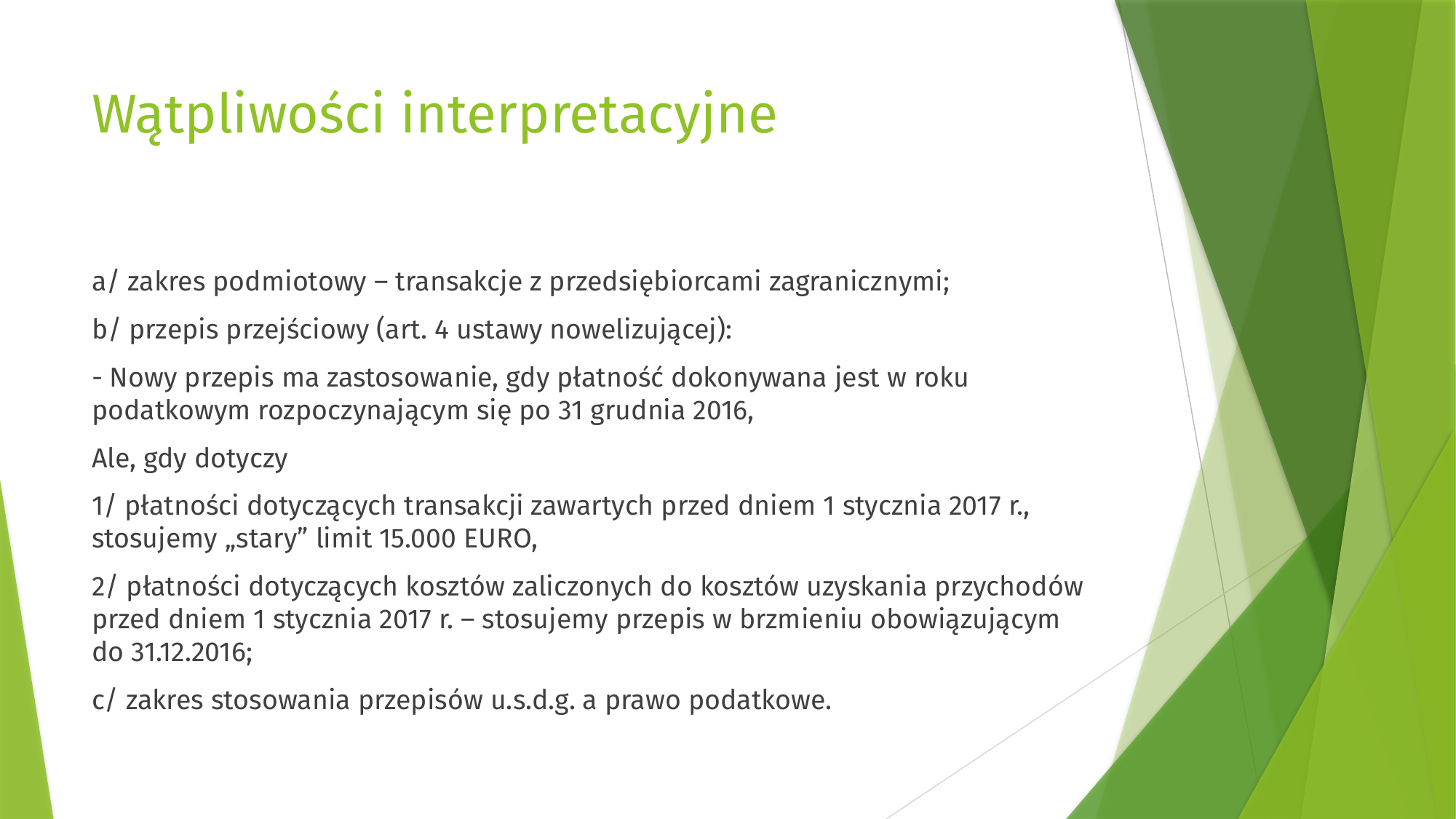

# Wątpliwości interpretacyjne
a/ zakres podmiotowy – transakcje z przedsiębiorcami zagranicznymi;
b/ przepis przejściowy (art. 4 ustawy nowelizującej):
- Nowy przepis ma zastosowanie, gdy płatność dokonywana jest w roku podatkowym rozpoczynającym się po 31 grudnia 2016,
Ale, gdy dotyczy
1/ płatności dotyczących transakcji zawartych przed dniem 1 stycznia 2017 r., stosujemy „stary” limit 15.000 EURO,
2/ płatności dotyczących kosztów zaliczonych do kosztów uzyskania przychodów przed dniem 1 stycznia 2017 r. – stosujemy przepis w brzmieniu obowiązującym do 31.12.2016;
c/ zakres stosowania przepisów u.s.d.g. a prawo podatkowe.